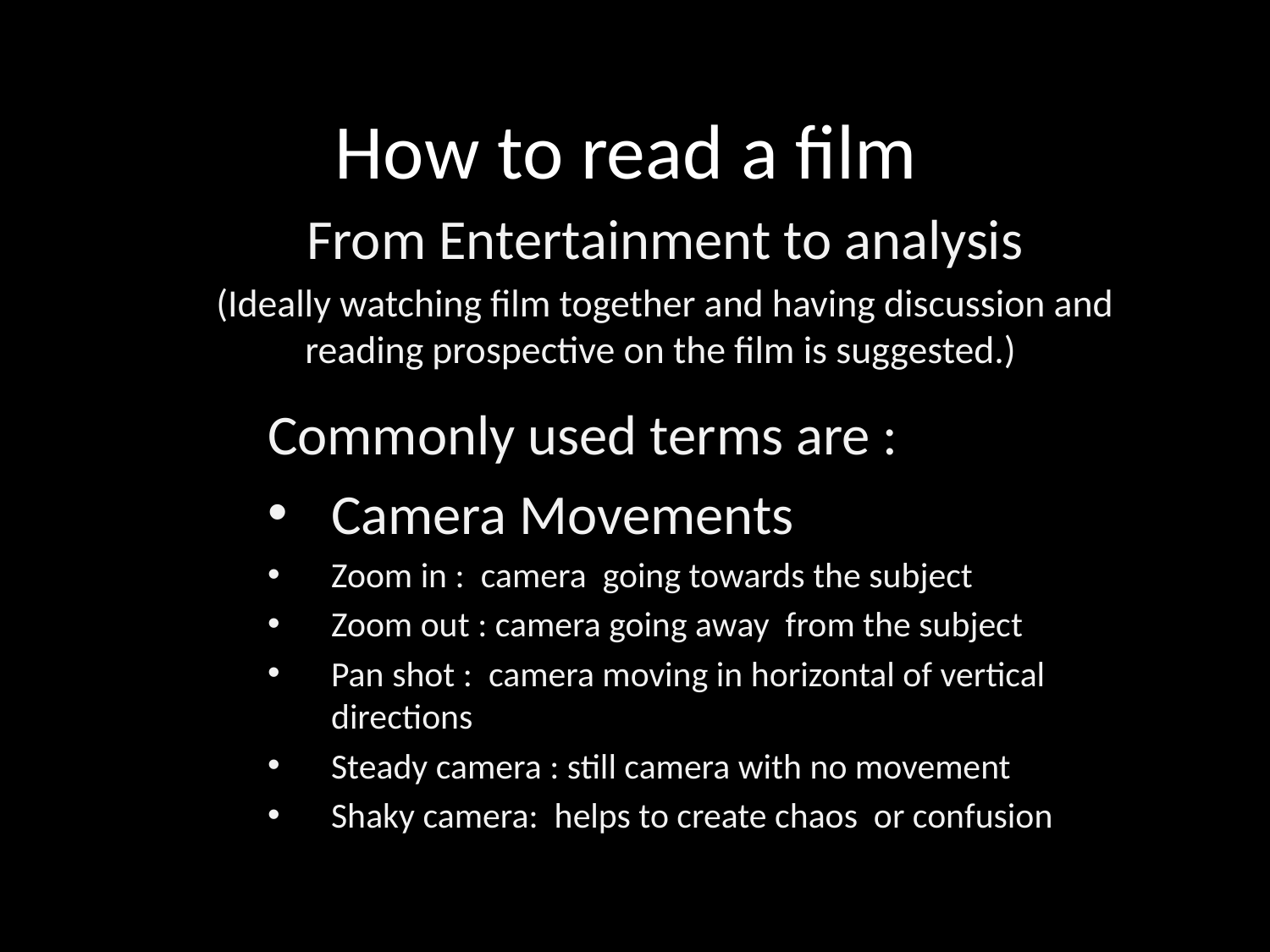

# How to read a film
From Entertainment to analysis
(Ideally watching film together and having discussion and reading prospective on the film is suggested.)
Commonly used terms are :
Camera Movements
Zoom in :  camera  going towards the subject
Zoom out : camera going away  from the subject
Pan shot :  camera moving in horizontal of vertical directions
Steady camera : still camera with no movement
Shaky camera:  helps to create chaos  or confusion